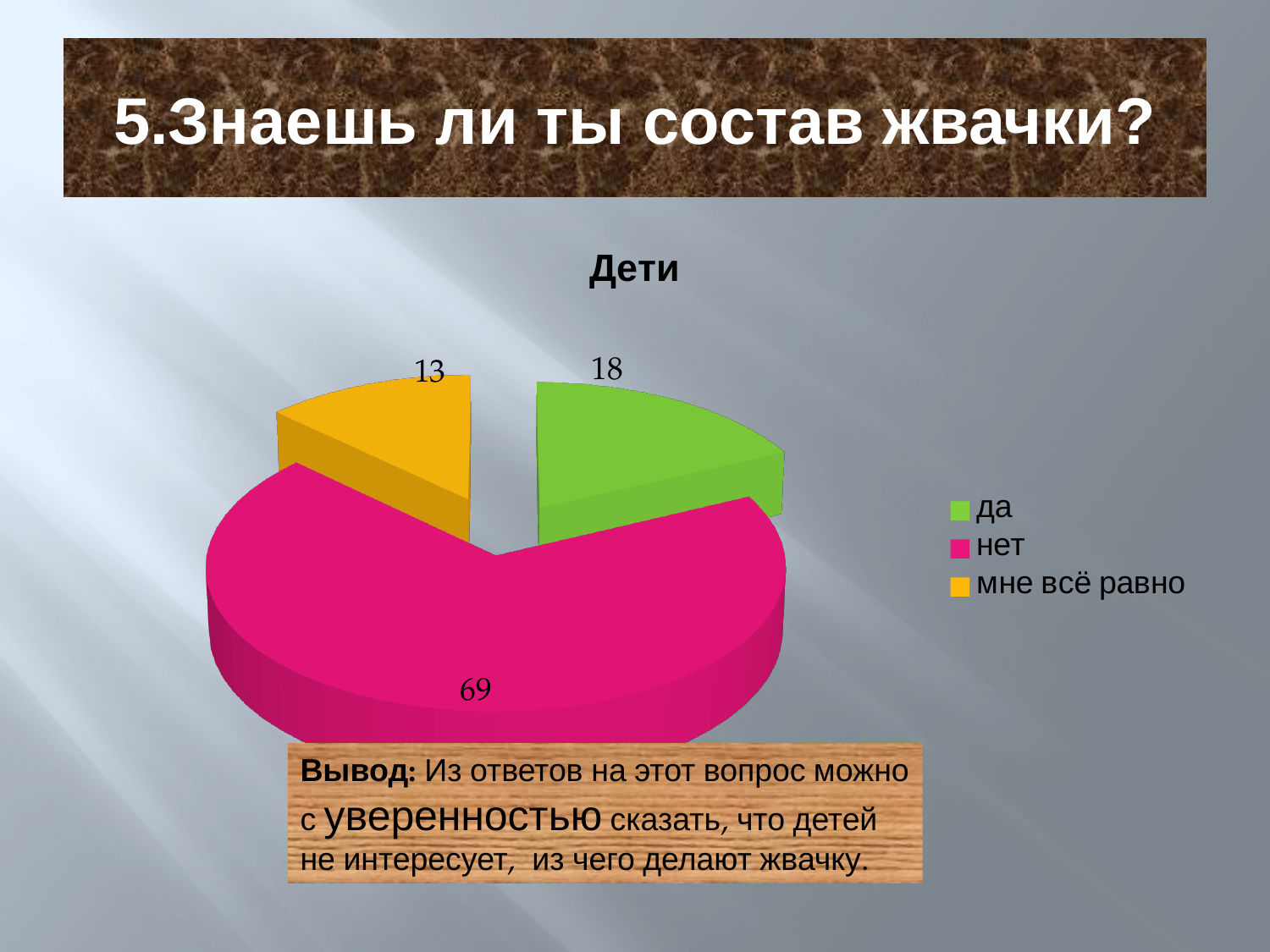

# 5.Знаешь ли ты состав жвачки?

[unsupported chart]

Вывод: Из ответов на этот вопрос можно с уверенностью сказать, что детей не интересует,  из чего делают жвачку.